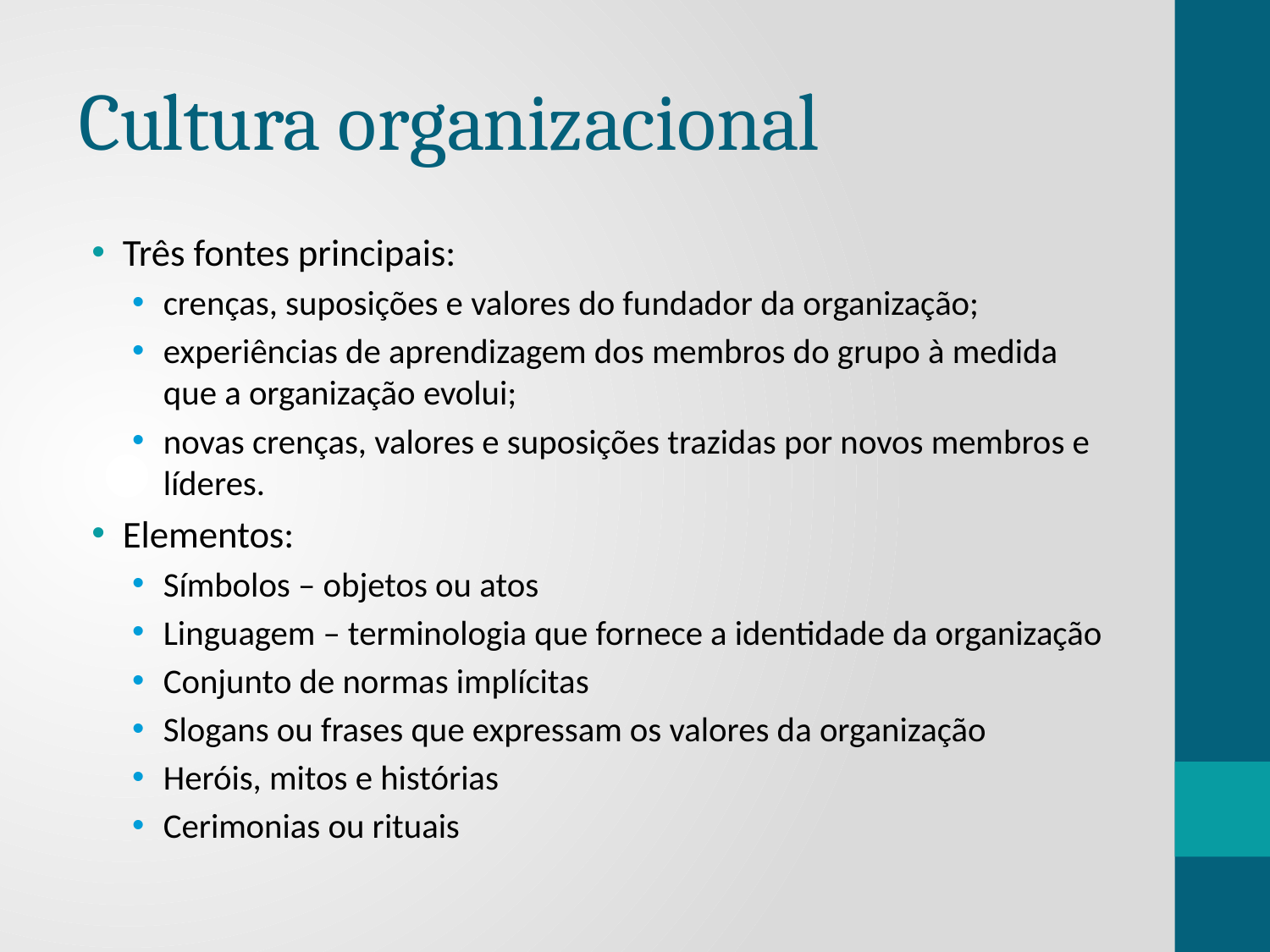

# Cultura organizacional
Três fontes principais:
crenças, suposições e valores do fundador da organização;
experiências de aprendizagem dos membros do grupo à medida que a organização evolui;
novas crenças, valores e suposições trazidas por novos membros e líderes.
Elementos:
Símbolos – objetos ou atos
Linguagem – terminologia que fornece a identidade da organização
Conjunto de normas implícitas
Slogans ou frases que expressam os valores da organização
Heróis, mitos e histórias
Cerimonias ou rituais